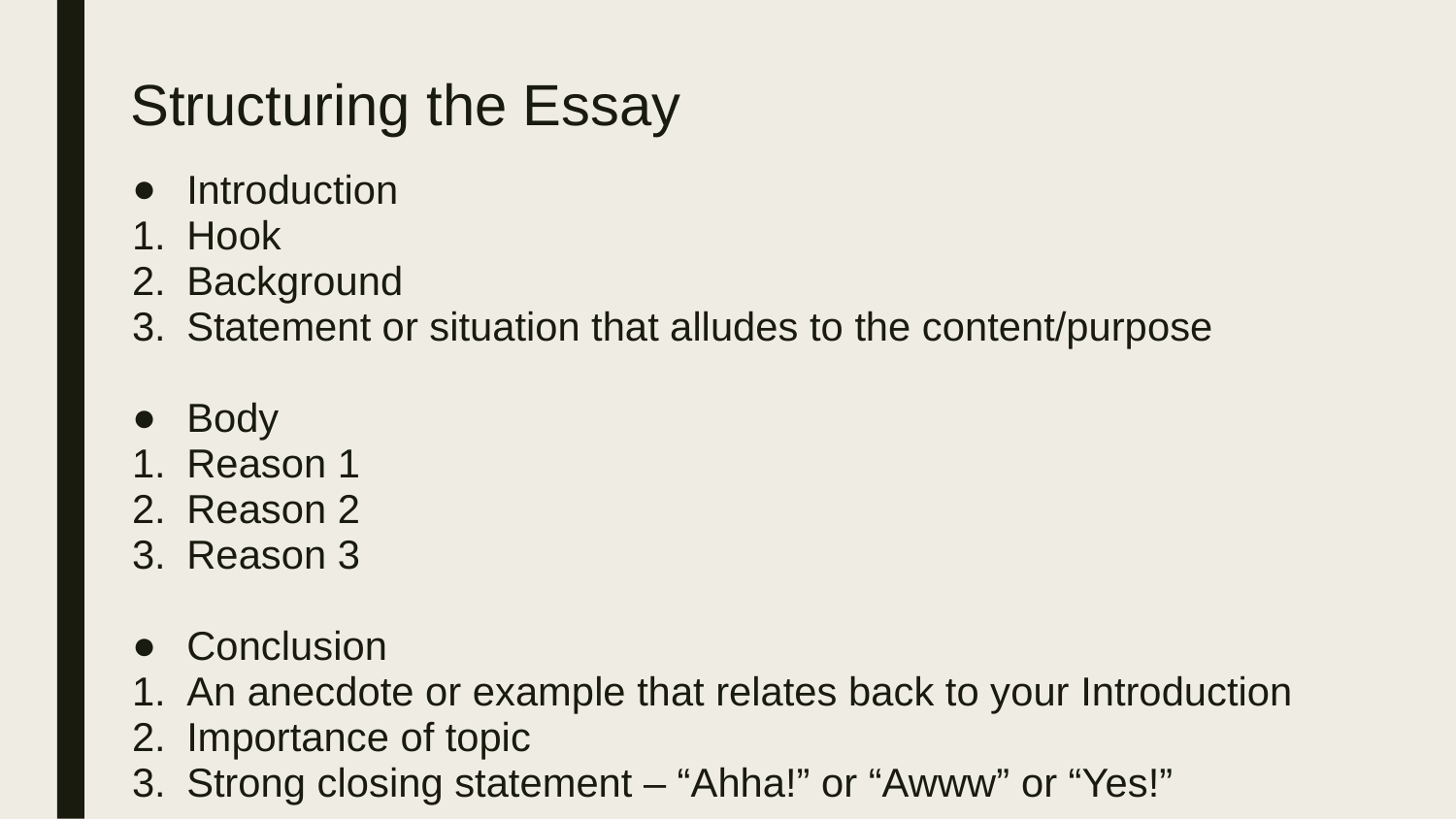

# Structuring the Essay
Introduction
Hook
Background
Statement or situation that alludes to the content/purpose

Body
Reason 1
Reason 2
Reason 3
Conclusion
An anecdote or example that relates back to your Introduction
Importance of topic
Strong closing statement – “Ahha!” or “Awww” or “Yes!”